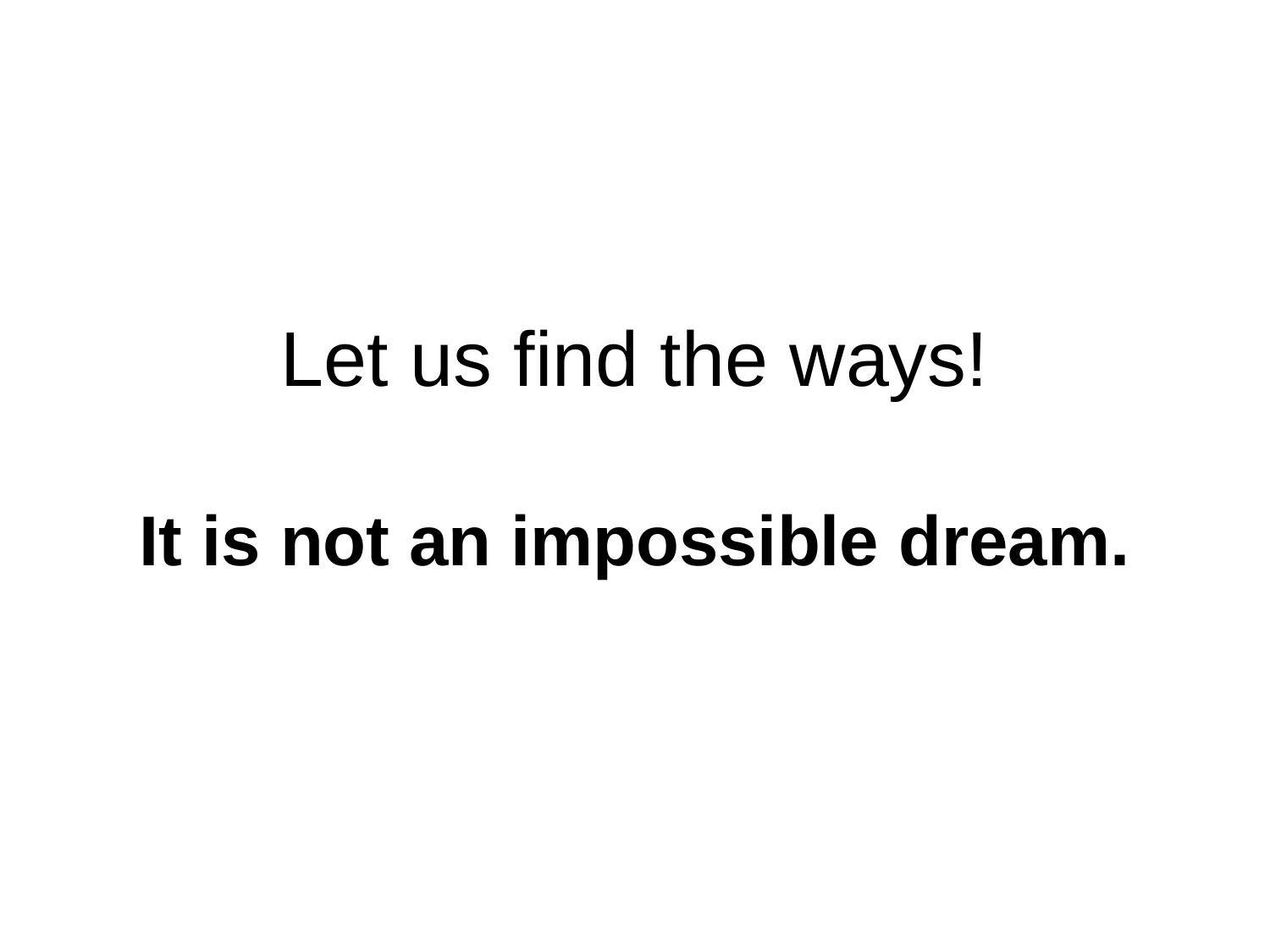

# Let us find the ways! It is not an impossible dream.